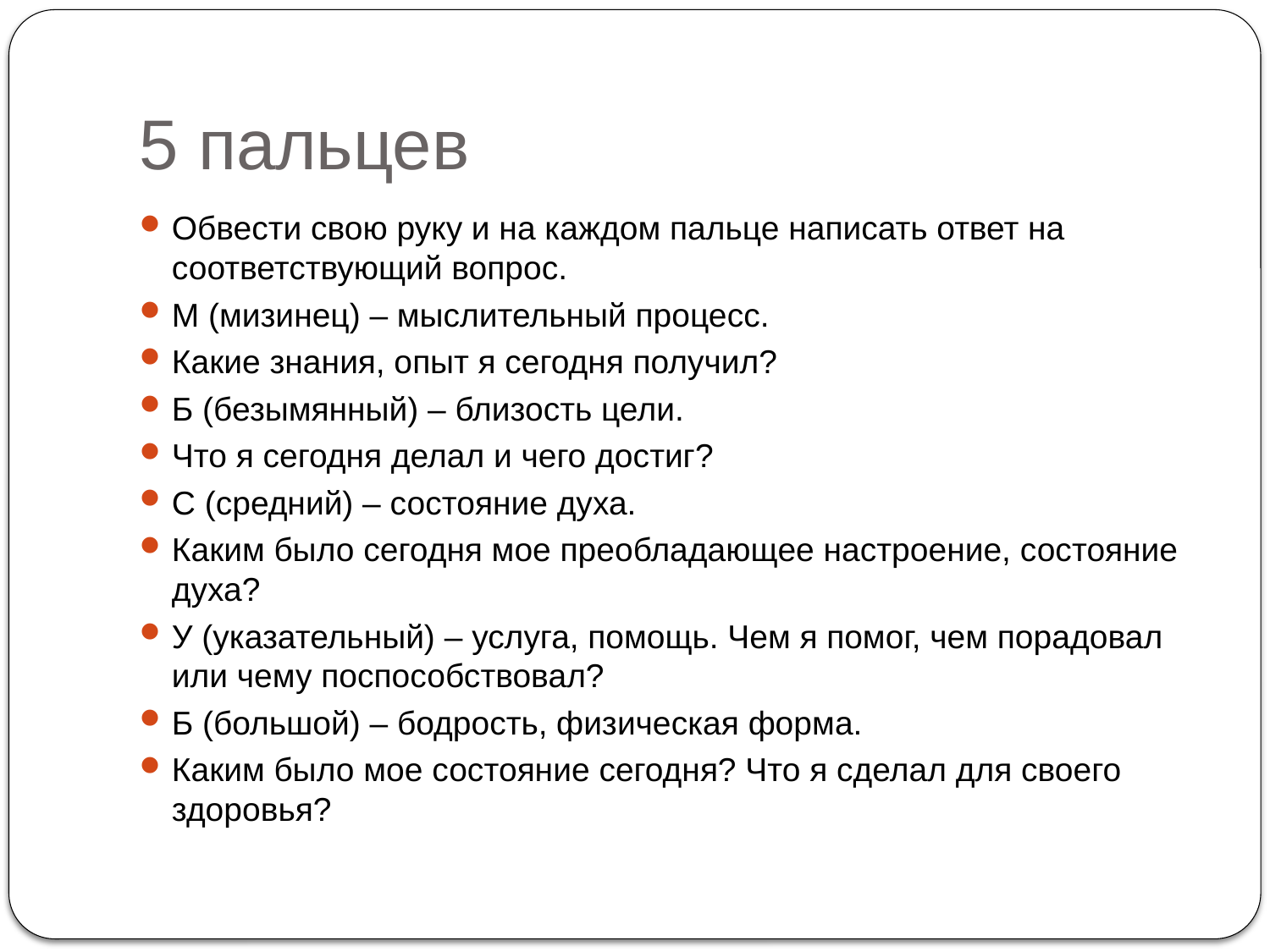

# 5 пальцев
Обвести свою руку и на каждом пальце написать ответ на соответствующий вопрос.
М (мизинец) – мыслительный процесс.
Какие знания, опыт я сегодня получил?
Б (безымянный) – близость цели.
Что я сегодня делал и чего достиг?
С (средний) – состояние духа.
Каким было сегодня мое преобладающее настроение, состояние духа?
У (указательный) – услуга, помощь. Чем я помог, чем порадовал или чему поспособствовал?
Б (большой) – бодрость, физическая форма.
Каким было мое состояние сегодня? Что я сделал для своего здоровья?